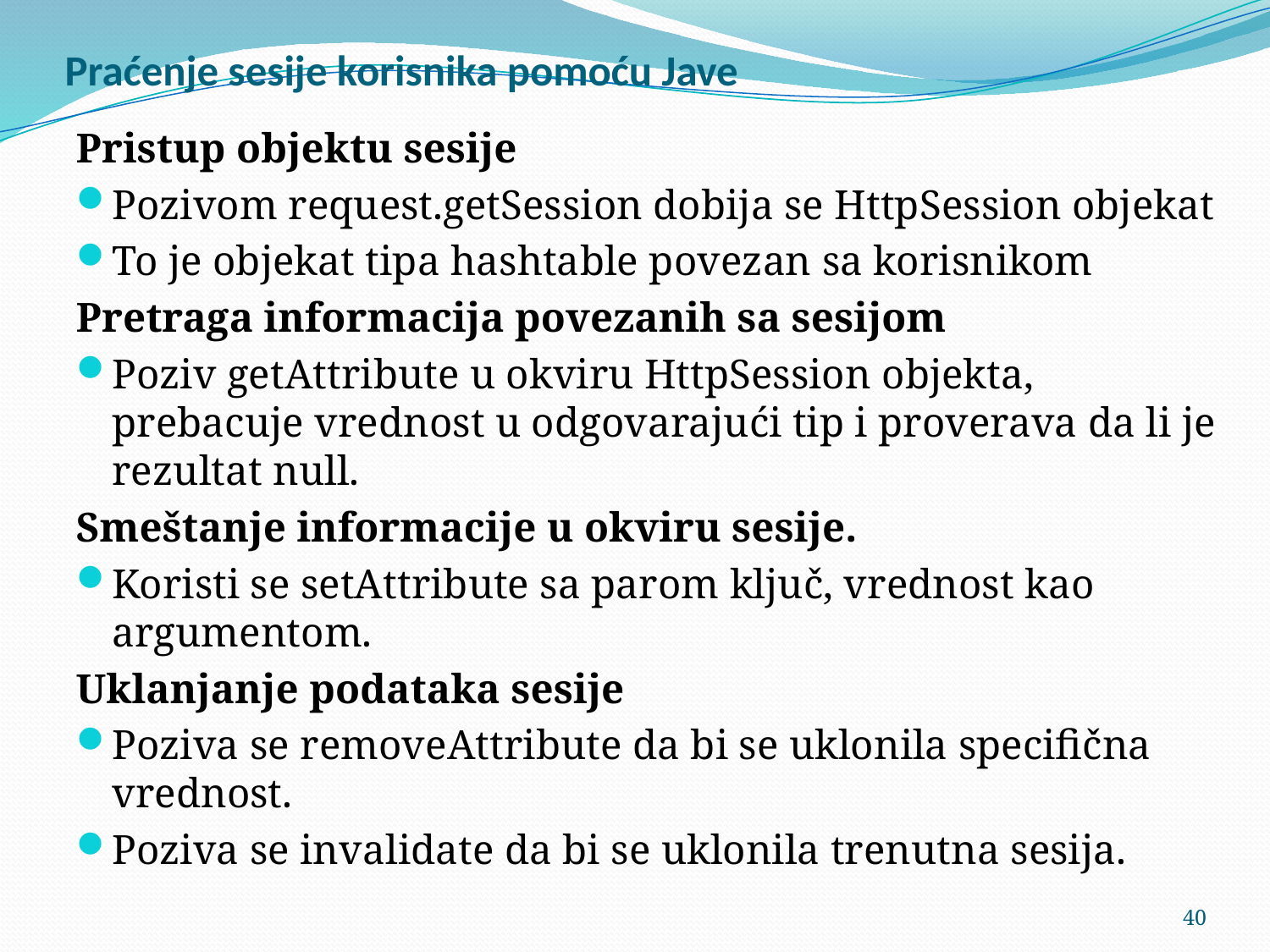

# Praćenje sesije korisnika pomoću Jave
Pristup objektu sesije
Pozivom request.getSession dobija se HttpSession objekat
To je objekat tipa hashtable povezan sa korisnikom
Pretraga informacija povezanih sa sesijom
Poziv getAttribute u okviru HttpSession objekta, prebacuje vrednost u odgovarajući tip i proverava da li je rezultat null.
Smeštanje informacije u okviru sesije.
Koristi se setAttribute sa parom ključ, vrednost kao argumentom.
Uklanjanje podataka sesije
Poziva se removeAttribute da bi se uklonila specifična vrednost.
Poziva se invalidate da bi se uklonila trenutna sesija.
40